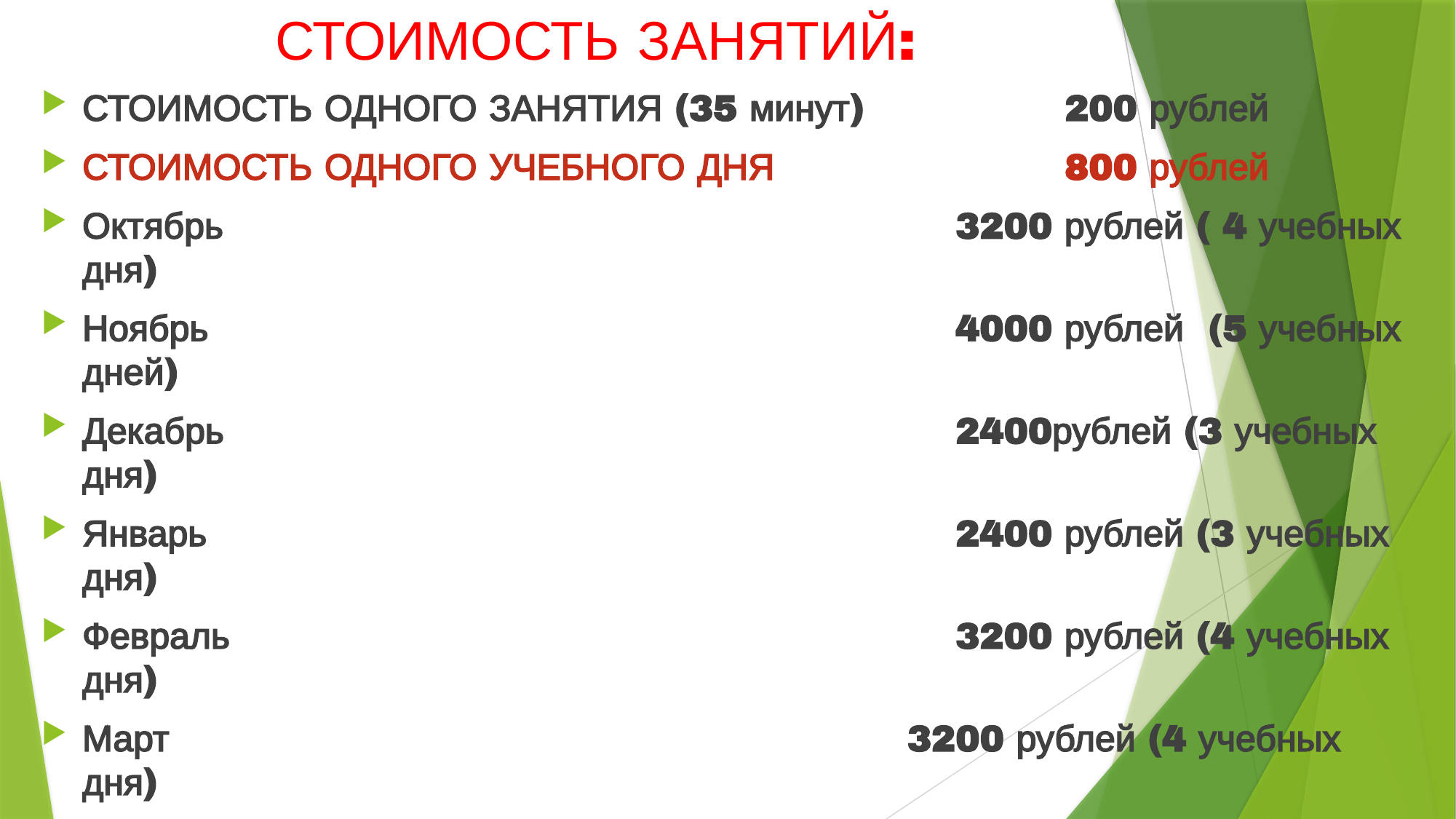

# СТОИМОСТЬ ЗАНЯТИЙ:
СТОИМОСТЬ ОДНОГО ЗАНЯТИЯ (35 минут)		200 рублей
СТОИМОСТЬ ОДНОГО УЧЕБНОГО ДНЯ  			800 рублей
Октябрь							3200 рублей ( 4 учебных дня)
Ноябрь							4000 рублей  (5 учебных дней)
Декабрь							2400рублей (3 учебных дня)
Январь							2400 рублей (3 учебных дня)
Февраль							3200 рублей (4 учебных дня)
Март							     3200 рублей (4 учебных дня)
Апрель							3200 рублей (4 учебных дня)
СТОИМОСТЬ УЧЕБНОГО ГОДА (27 учебных дней)
21 600 рублей 00 копеек